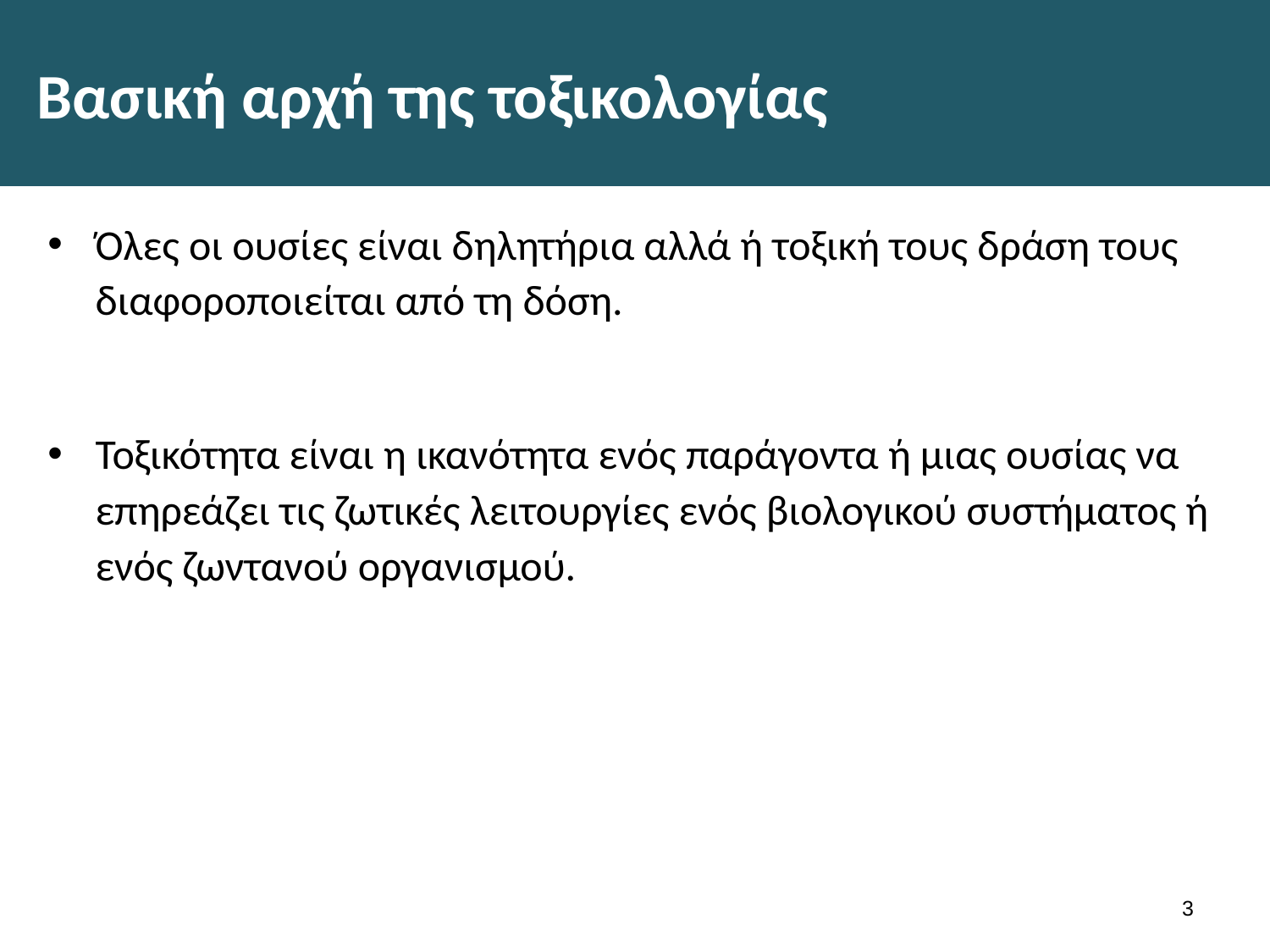

# Βασική αρχή της τοξικολογίας
Όλες οι ουσίες είναι δηλητήρια αλλά ή τοξική τους δράση τους διαφοροποιείται από τη δόση.

Τοξικότητα είναι η ικανότητα ενός παράγοντα ή μιας ουσίας να επηρεάζει τις ζωτικές λειτουργίες ενός βιολογικού συστήματος ή ενός ζωντανού οργανισμού.

3